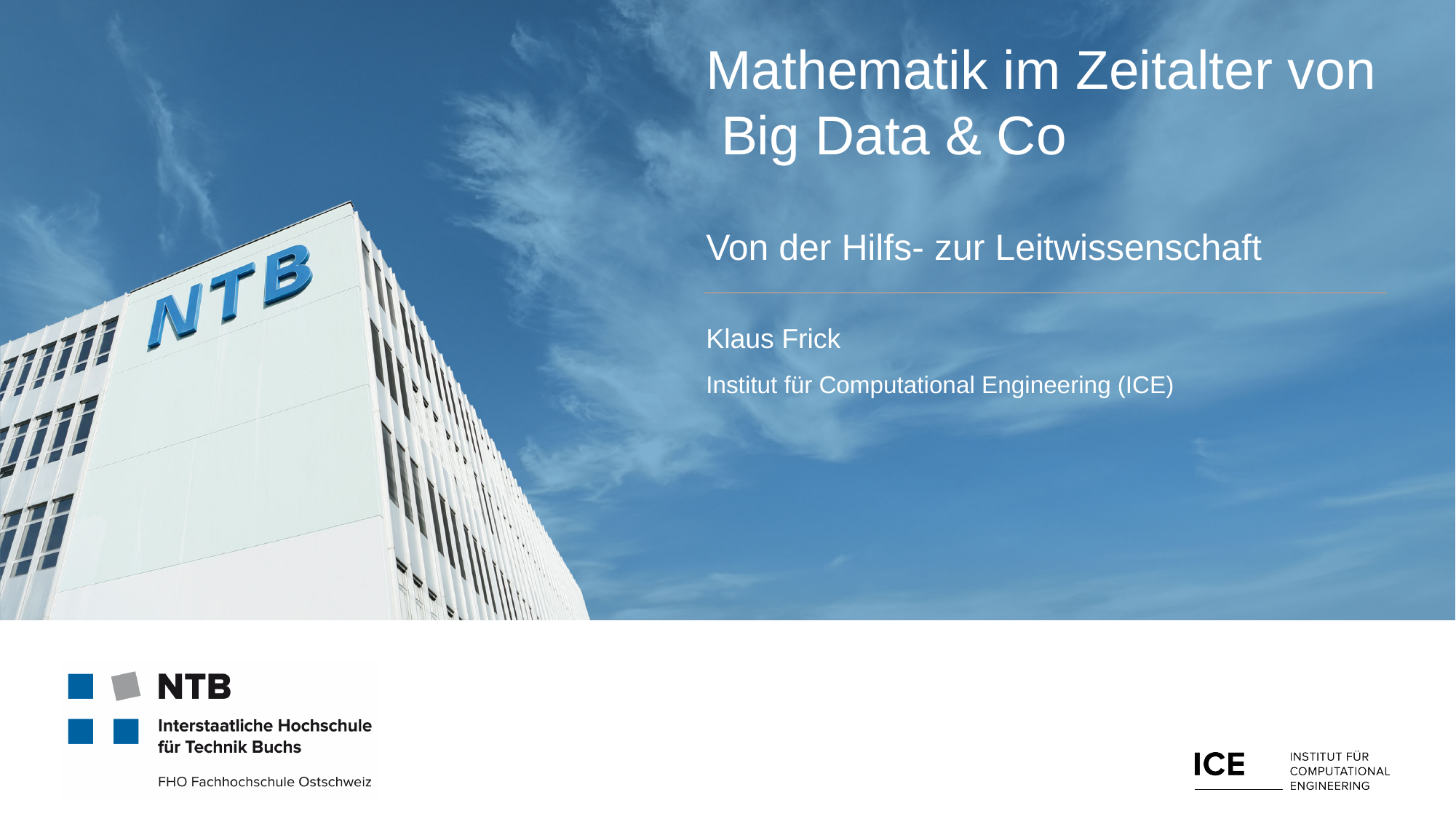

# Mathematik im Zeitalter von  Big Data & Co Von der Hilfs- zur Leitwissenschaft
Klaus Frick
Institut für Computational Engineering (ICE)